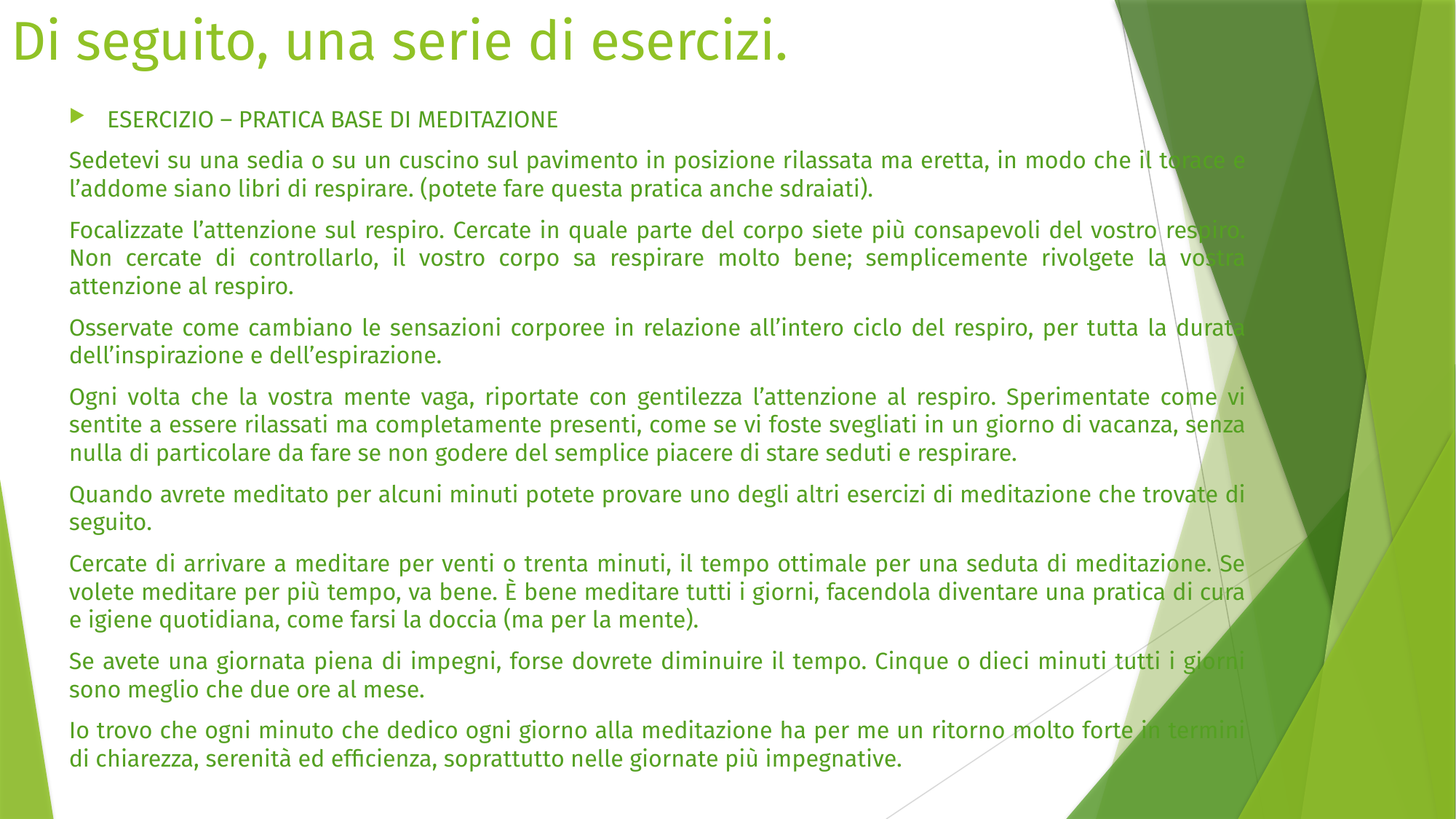

# Di seguito, una serie di esercizi.
ESERCIZIO – PRATICA BASE DI MEDITAZIONE
Sedetevi su una sedia o su un cuscino sul pavimento in posizione rilassata ma eretta, in modo che il torace e l’addome siano libri di respirare. (potete fare questa pratica anche sdraiati).
Focalizzate l’attenzione sul respiro. Cercate in quale parte del corpo siete più consapevoli del vostro respiro. Non cercate di controllarlo, il vostro corpo sa respirare molto bene; semplicemente rivolgete la vostra attenzione al respiro.
Osservate come cambiano le sensazioni corporee in relazione all’intero ciclo del respiro, per tutta la durata dell’inspirazione e dell’espirazione.
Ogni volta che la vostra mente vaga, riportate con gentilezza l’attenzione al respiro. Sperimentate come vi sentite a essere rilassati ma completamente presenti, come se vi foste svegliati in un giorno di vacanza, senza nulla di particolare da fare se non godere del semplice piacere di stare seduti e respirare.
Quando avrete meditato per alcuni minuti potete provare uno degli altri esercizi di meditazione che trovate di seguito.
Cercate di arrivare a meditare per venti o trenta minuti, il tempo ottimale per una seduta di meditazione. Se volete meditare per più tempo, va bene. È bene meditare tutti i giorni, facendola diventare una pratica di cura e igiene quotidiana, come farsi la doccia (ma per la mente).
Se avete una giornata piena di impegni, forse dovrete diminuire il tempo. Cinque o dieci minuti tutti i giorni sono meglio che due ore al mese.
Io trovo che ogni minuto che dedico ogni giorno alla meditazione ha per me un ritorno molto forte in termini di chiarezza, serenità ed efficienza, soprattutto nelle giornate più impegnative.